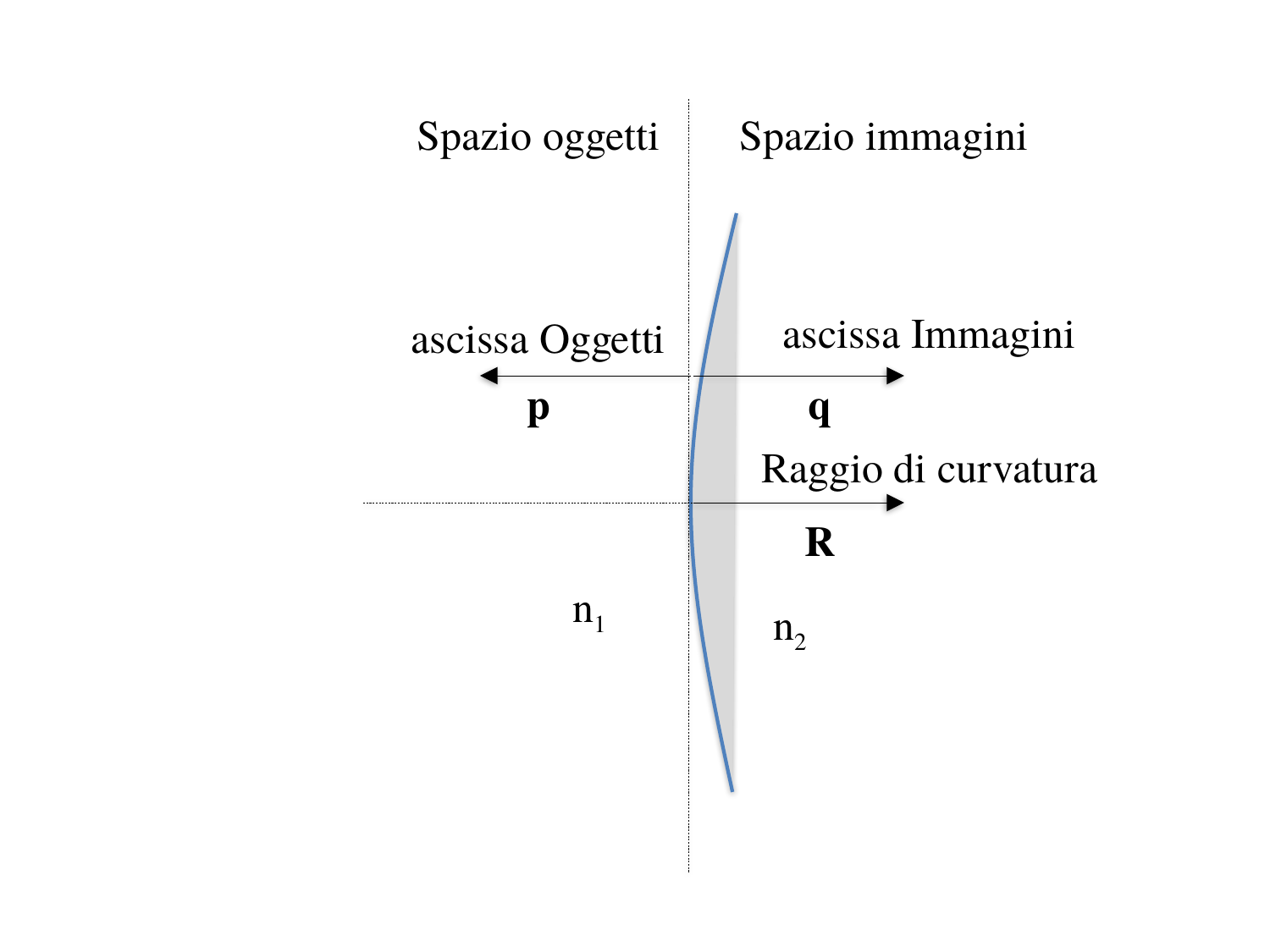

Spazio oggetti
Spazio immagini

ascissa Immagini
ascissa Oggetti
p
q
Raggio di curvatura
R
n1
n2